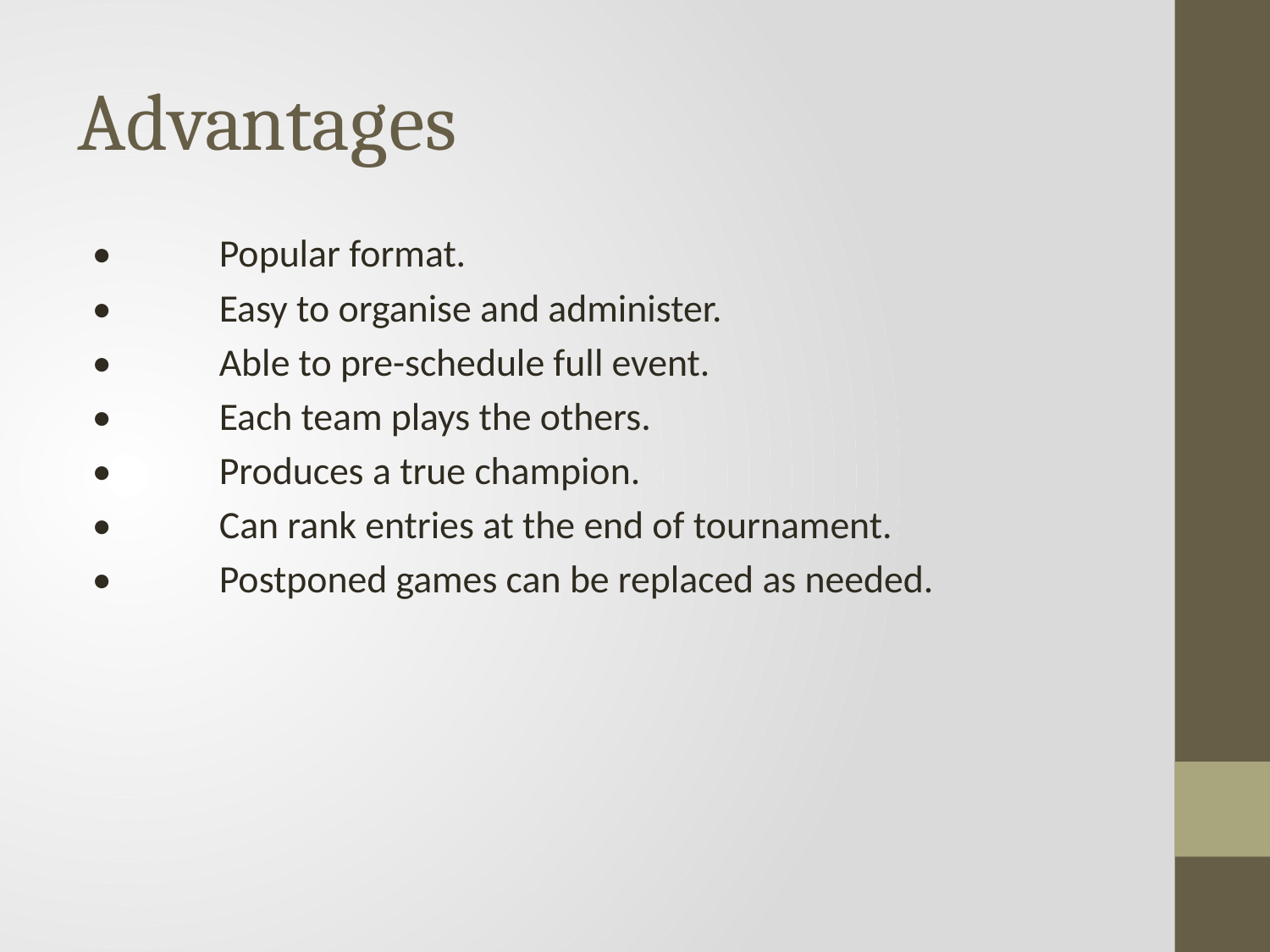

# Advantages
•	Popular format.
•	Easy to organise and administer.
•	Able to pre-schedule full event.
•	Each team plays the others.
•	Produces a true champion.
•	Can rank entries at the end of tournament.
•	Postponed games can be replaced as needed.